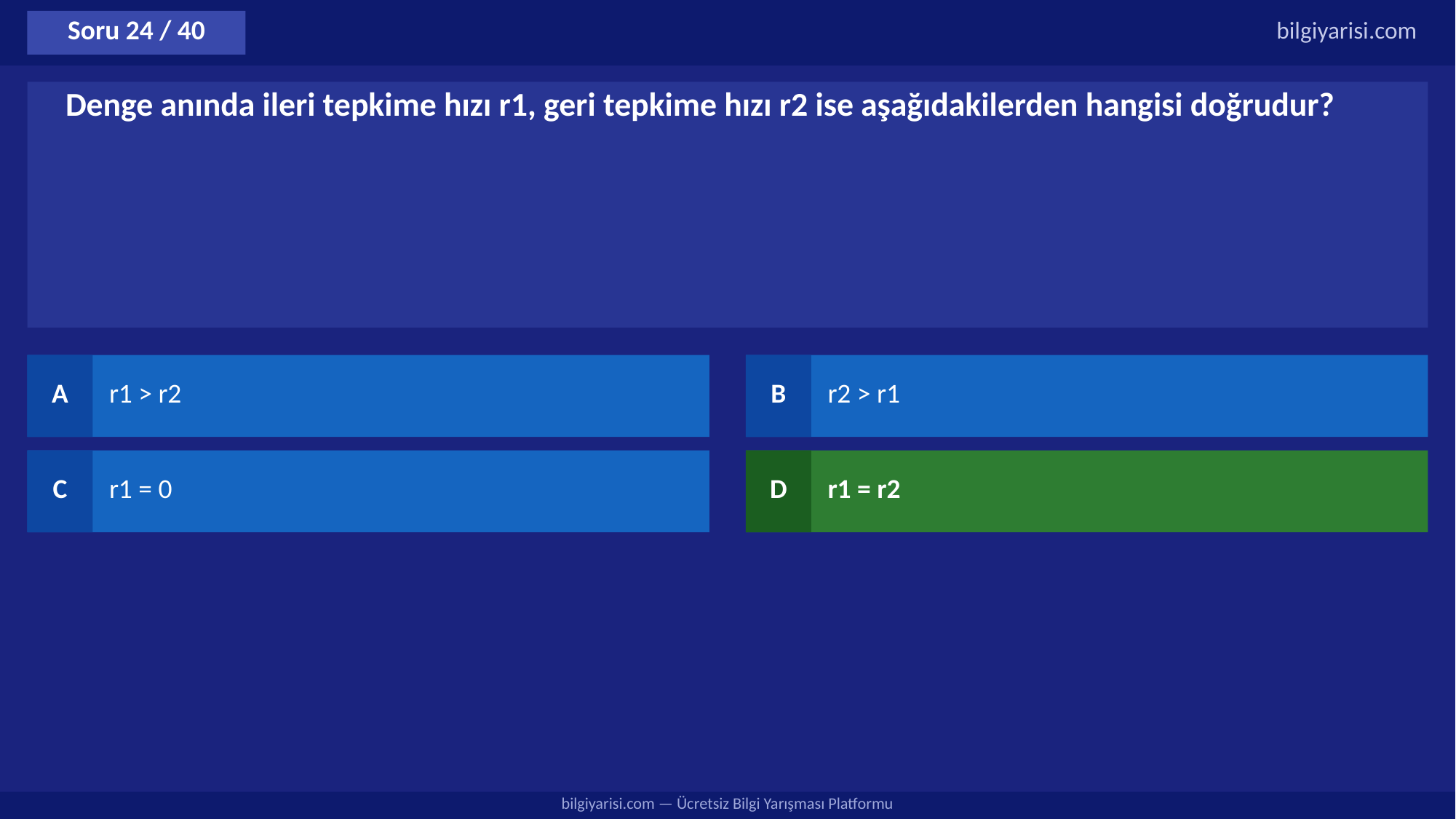

Soru 24 / 40
bilgiyarisi.com

Denge anında ileri tepkime hızı r1, geri tepkime hızı r2 ise aşağıdakilerden hangisi doğrudur?

A
r1 > r2

B
r2 > r1

C
r1 = 0

D
r1 = r2
bilgiyarisi.com — Ücretsiz Bilgi Yarışması Platformu